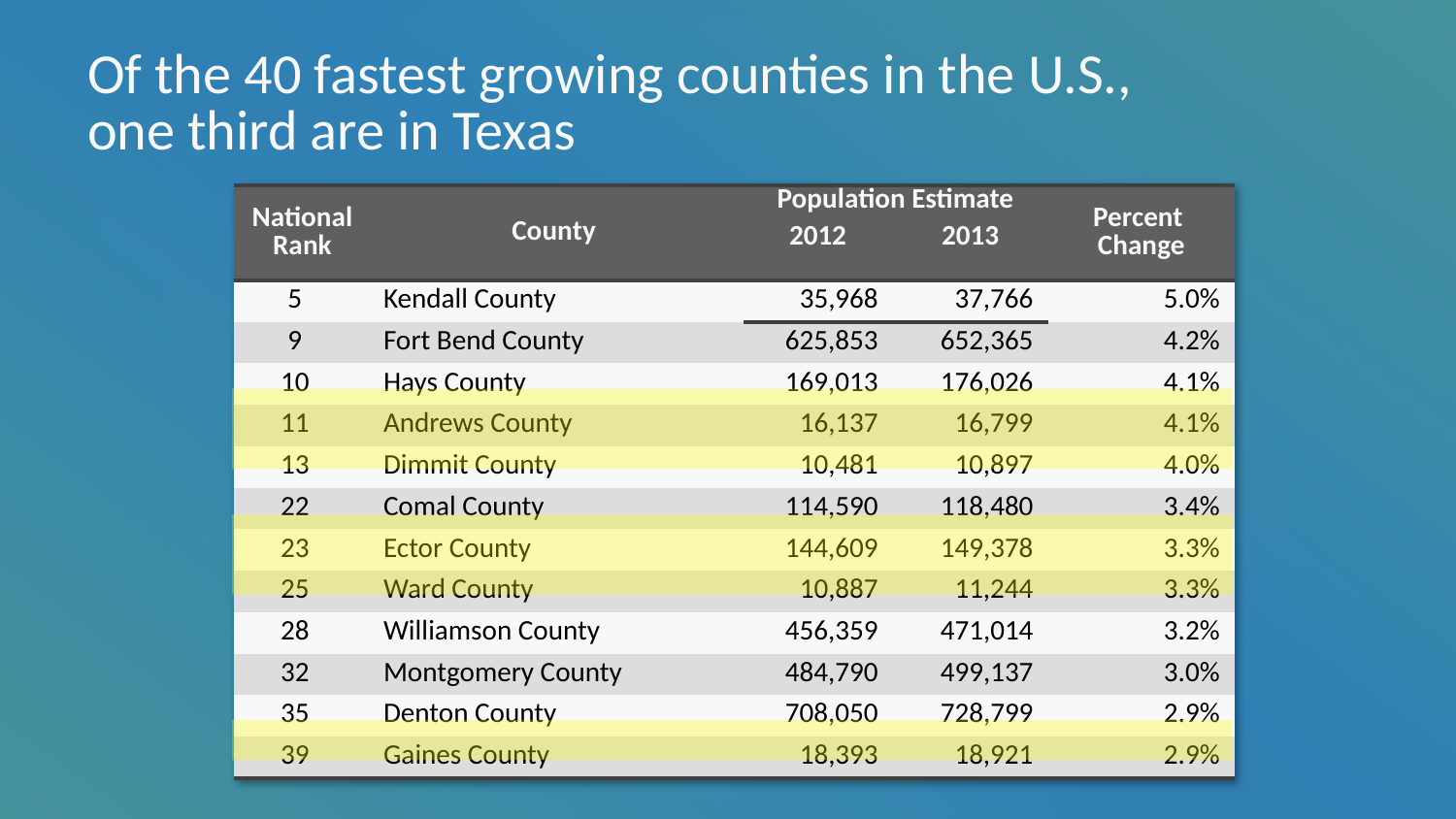

# Of the 40 fastest growing counties in the U.S., one third are in Texas
| National Rank | County | Population Estimate |  | Percent Change |
| --- | --- | --- | --- | --- |
|  |  | 2012 | 2013 |  |
| 5 | Kendall County | 35,968 | 37,766 | 5.0% |
| 9 | Fort Bend County | 625,853 | 652,365 | 4.2% |
| 10 | Hays County | 169,013 | 176,026 | 4.1% |
| 11 | Andrews County | 16,137 | 16,799 | 4.1% |
| 13 | Dimmit County | 10,481 | 10,897 | 4.0% |
| 22 | Comal County | 114,590 | 118,480 | 3.4% |
| 23 | Ector County | 144,609 | 149,378 | 3.3% |
| 25 | Ward County | 10,887 | 11,244 | 3.3% |
| 28 | Williamson County | 456,359 | 471,014 | 3.2% |
| 32 | Montgomery County | 484,790 | 499,137 | 3.0% |
| 35 | Denton County | 708,050 | 728,799 | 2.9% |
| 39 | Gaines County | 18,393 | 18,921 | 2.9% |